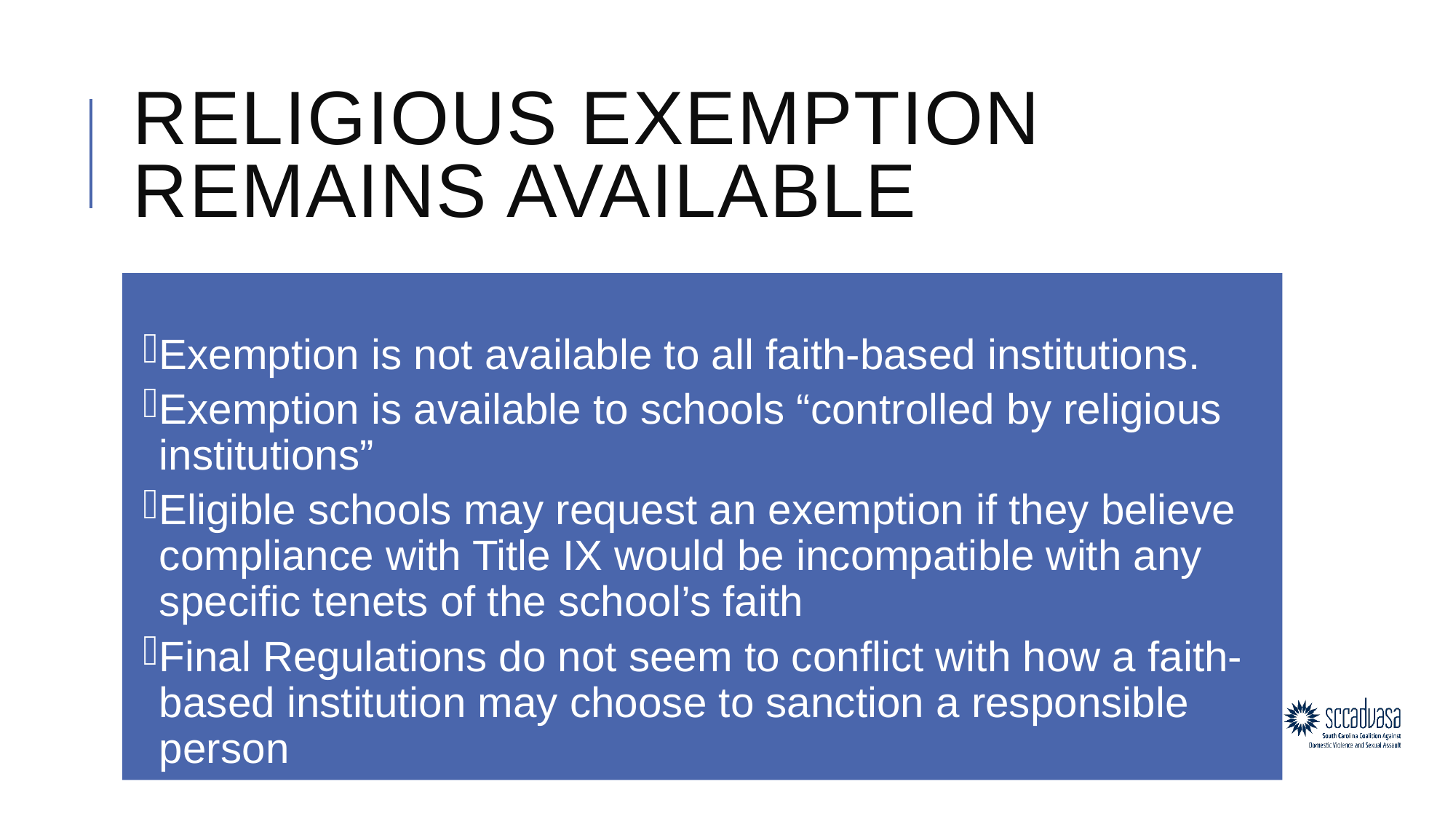

# RELIGIOUS EXEMPTION REMAINs available

Exemption is not available to all faith-based institutions.
Exemption is available to schools “controlled by religious institutions”
Eligible schools may request an exemption if they believe compliance with Title IX would be incompatible with any specific tenets of the school’s faith
Final Regulations do not seem to conflict with how a faith-based institution may choose to sanction a responsible person